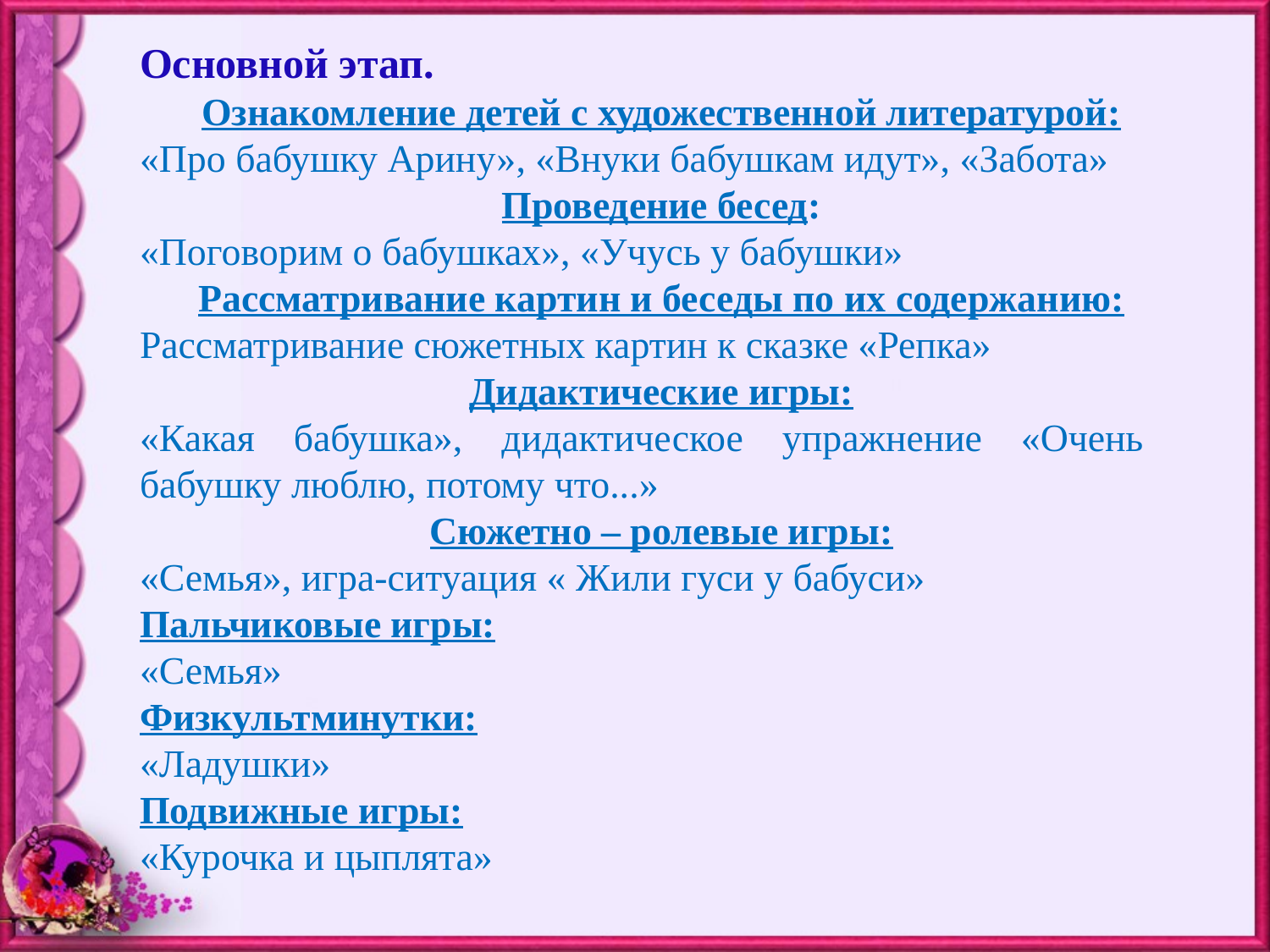

Основной этап.
Ознакомление детей с художественной литературой:
«Про бабушку Арину», «Внуки бабушкам идут», «Забота»
Проведение бесед:
«Поговорим о бабушках», «Учусь у бабушки»
Рассматривание картин и беседы по их содержанию:
Рассматривание сюжетных картин к сказке «Репка»
Дидактические игры:
«Какая бабушка», дидактическое упражнение «Очень  бабушку люблю, потому что...»
Сюжетно – ролевые игры:
«Семья», игра-ситуация « Жили гуси у бабуси»
Пальчиковые игры:
«Семья»
Физкультминутки:
«Ладушки»
Подвижные игры:
«Курочка и цыплята»